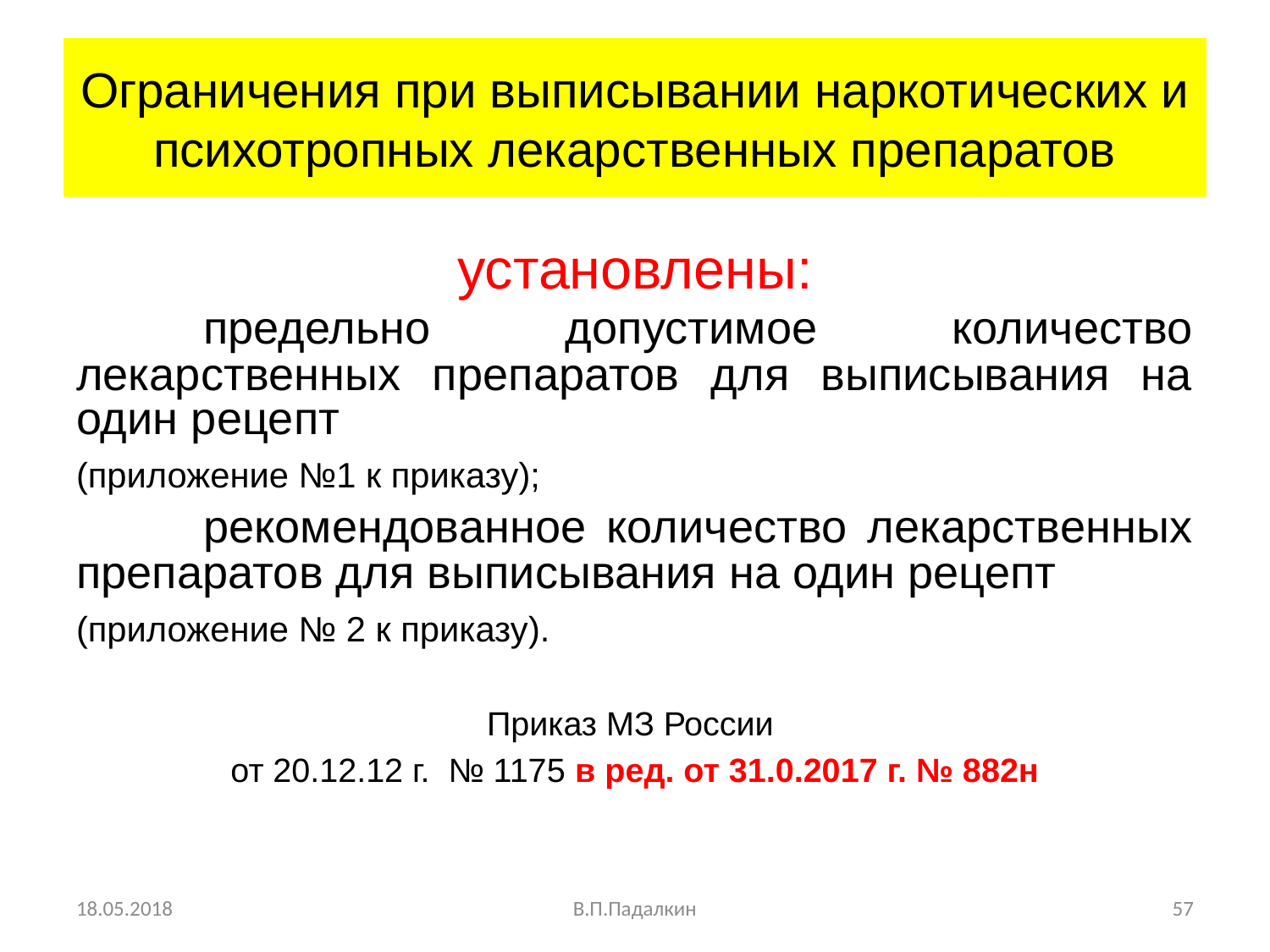

# Ограничения при выписывании наркотических и психотропных лекарственных препаратов
установлены:
	предельно допустимое количество лекарственных препаратов для выписывания на один рецепт
(приложение №1 к приказу);
	рекомендованное количество лекарственных препаратов для выписывания на один рецепт
(приложение № 2 к приказу).

Приказ МЗ России
от 20.12.12 г.  № 1175 в ред. от 31.0.2017 г. № 882н
18.05.2018
В.П.Падалкин
57